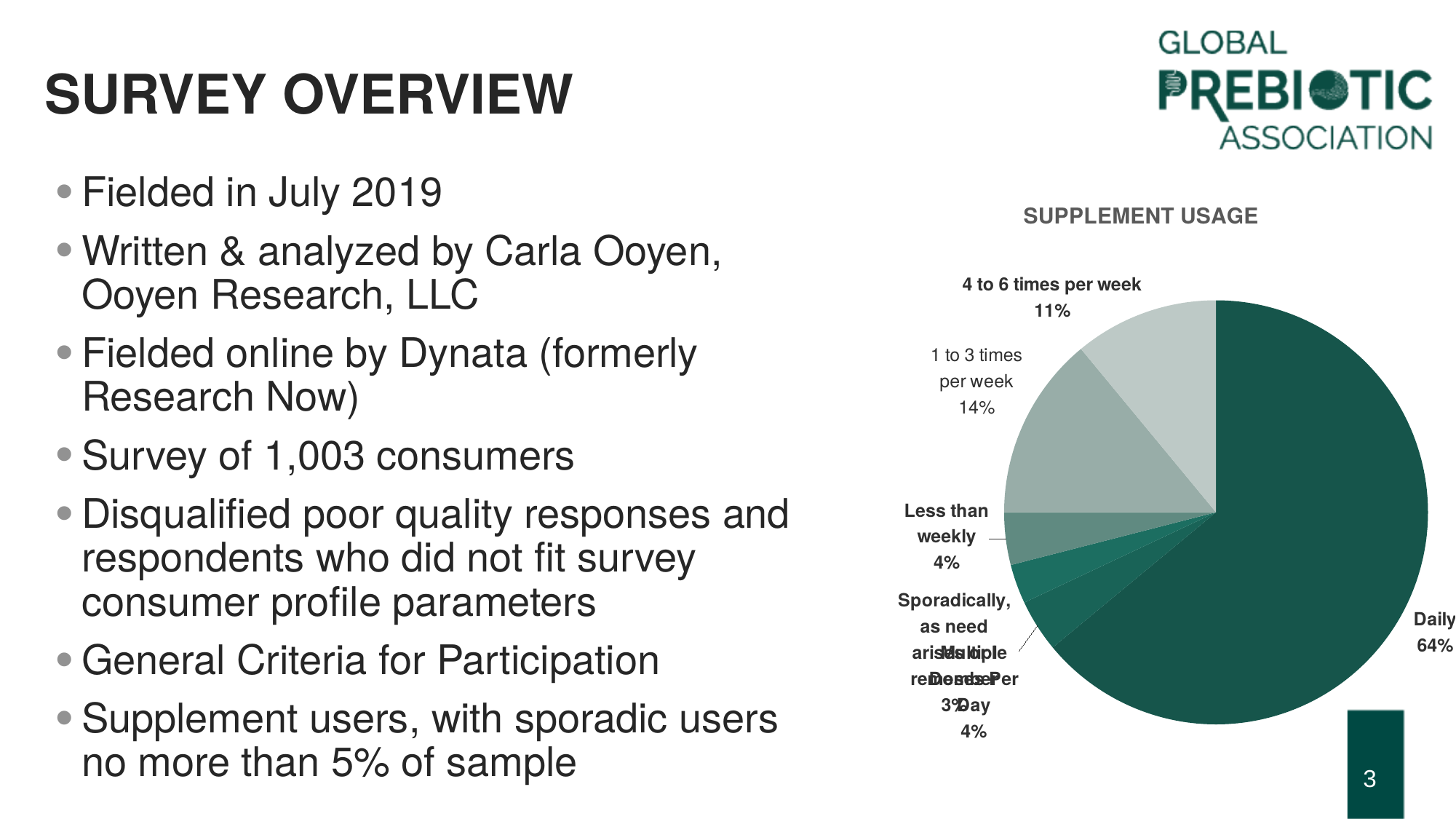

# Survey Overview
Fielded in July 2019
Written & analyzed by Carla Ooyen, Ooyen Research, LLC
Fielded online by Dynata (formerly Research Now)
Survey of 1,003 consumers
Disqualified poor quality responses and respondents who did not fit survey consumer profile parameters
General Criteria for Participation
Supplement users, with sporadic users no more than 5% of sample

### Chart: SUPPLEMENT USAGE

| Category |  |
|---|---|
| Daily | 0.64 |
| Multiple Doses Per Day | 0.04 |
| Sporadically, as need arises or I remember | 0.03 |
| Less than weekly | 0.04 |
| 1 to 3 times per week | 0.14 |
| 4 to 6 times per week | 0.11 |